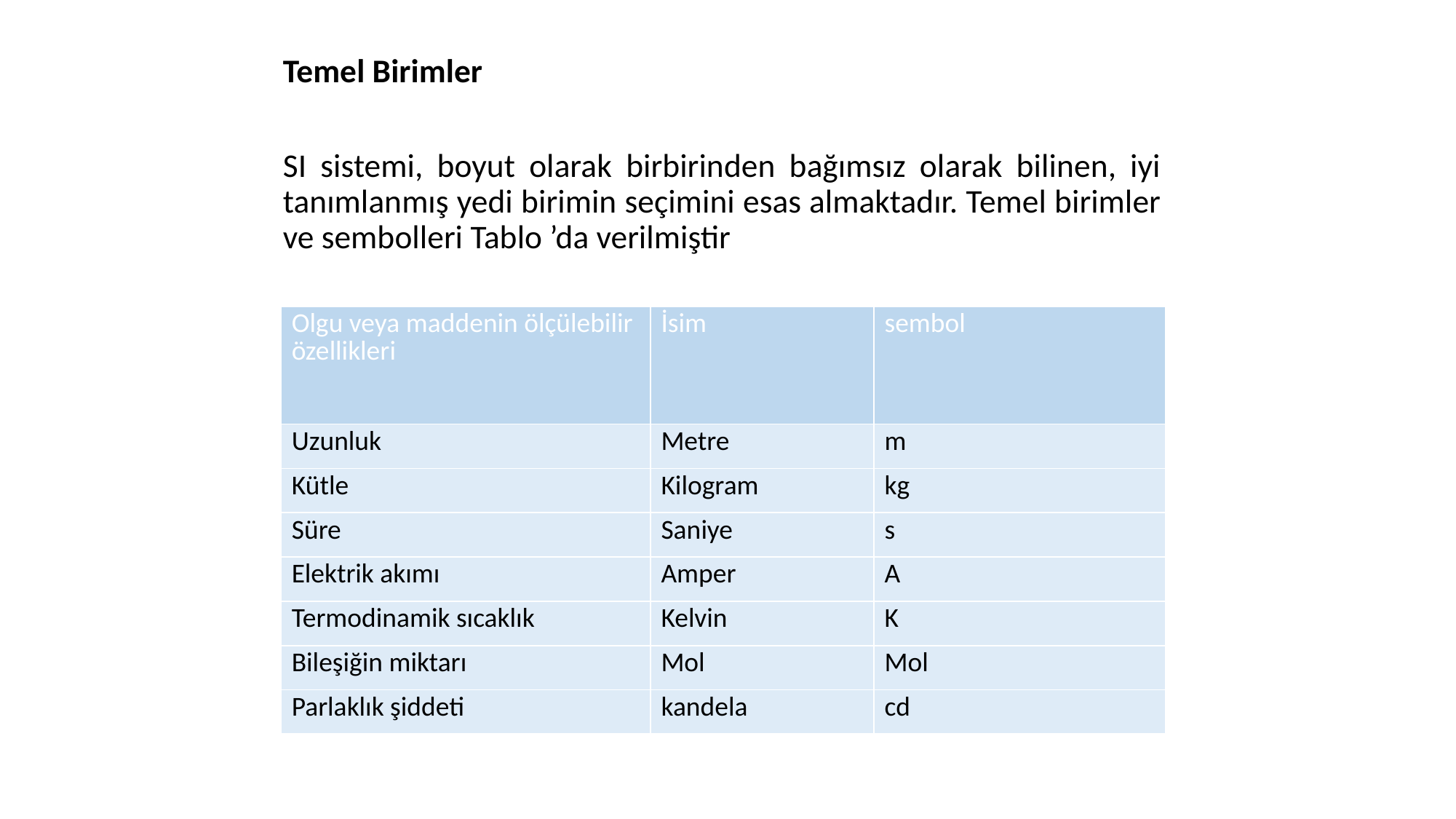

Temel Birimler

SI sistemi, boyut olarak birbirinden bağımsız olarak bilinen, iyi tanımlanmış yedi birimin seçimini esas almaktadır. Temel birimler ve sembolleri Tablo ’da verilmiştir.
| Olgu veya maddenin ölçülebilir özellikleri | İsim | sembol |
| --- | --- | --- |
| Uzunluk | Metre | m |
| Kütle | Kilogram | kg |
| Süre | Saniye | s |
| Elektrik akımı | Amper | A |
| Termodinamik sıcaklık | Kelvin | K |
| Bileşiğin miktarı | Mol | Mol |
| Parlaklık şiddeti | kandela | cd |